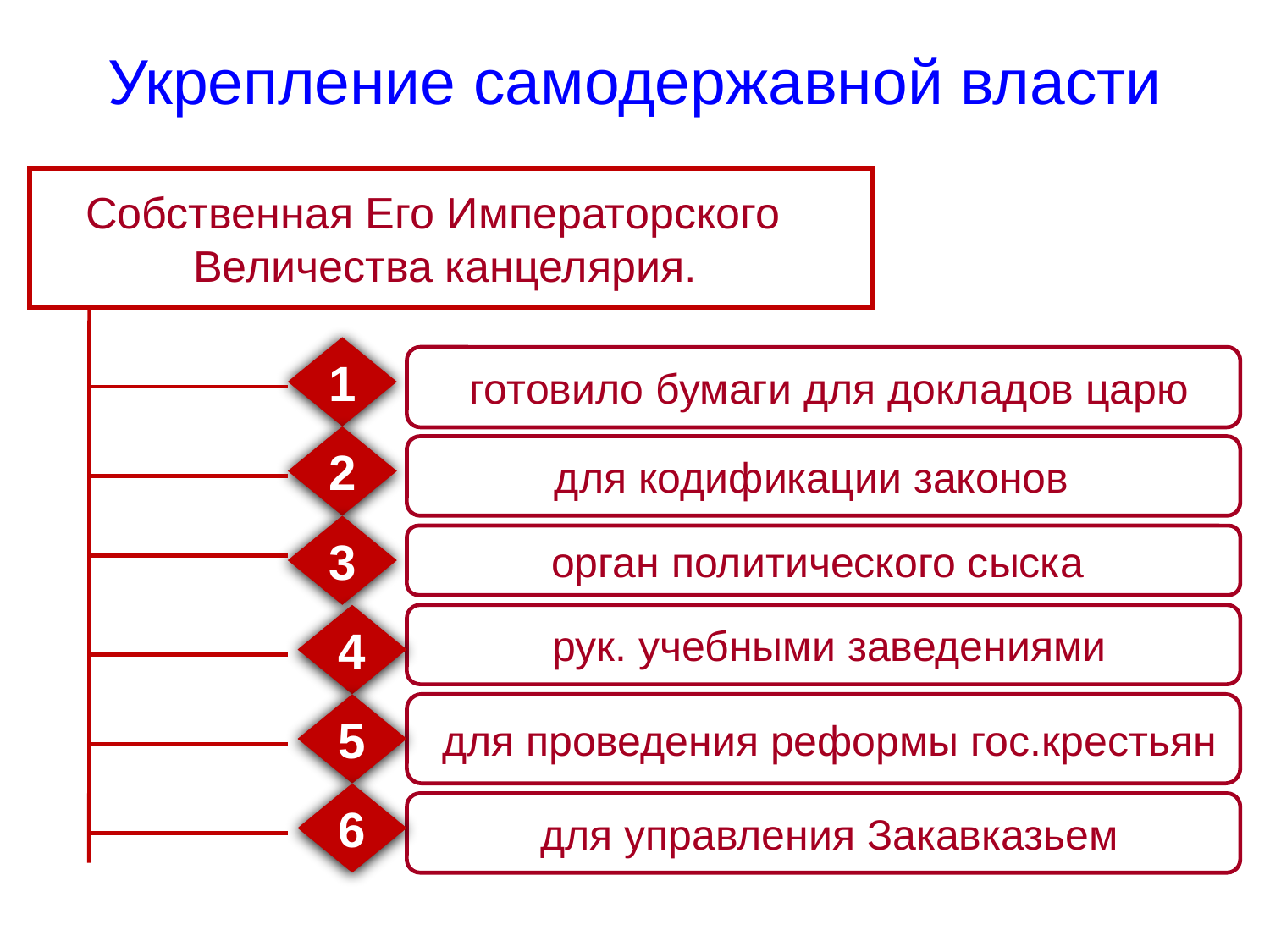

# Укрепление самодержавной власти
Собственная Его Императорского    Величества канцелярия.
1
  готовило бумаги для докладов царю
2
 для кодификации законов
3
 орган политического сыска
4
 рук. учебными заведениями
5
 для проведения реформы гос.крестьян
6
 для управления Закавказьем